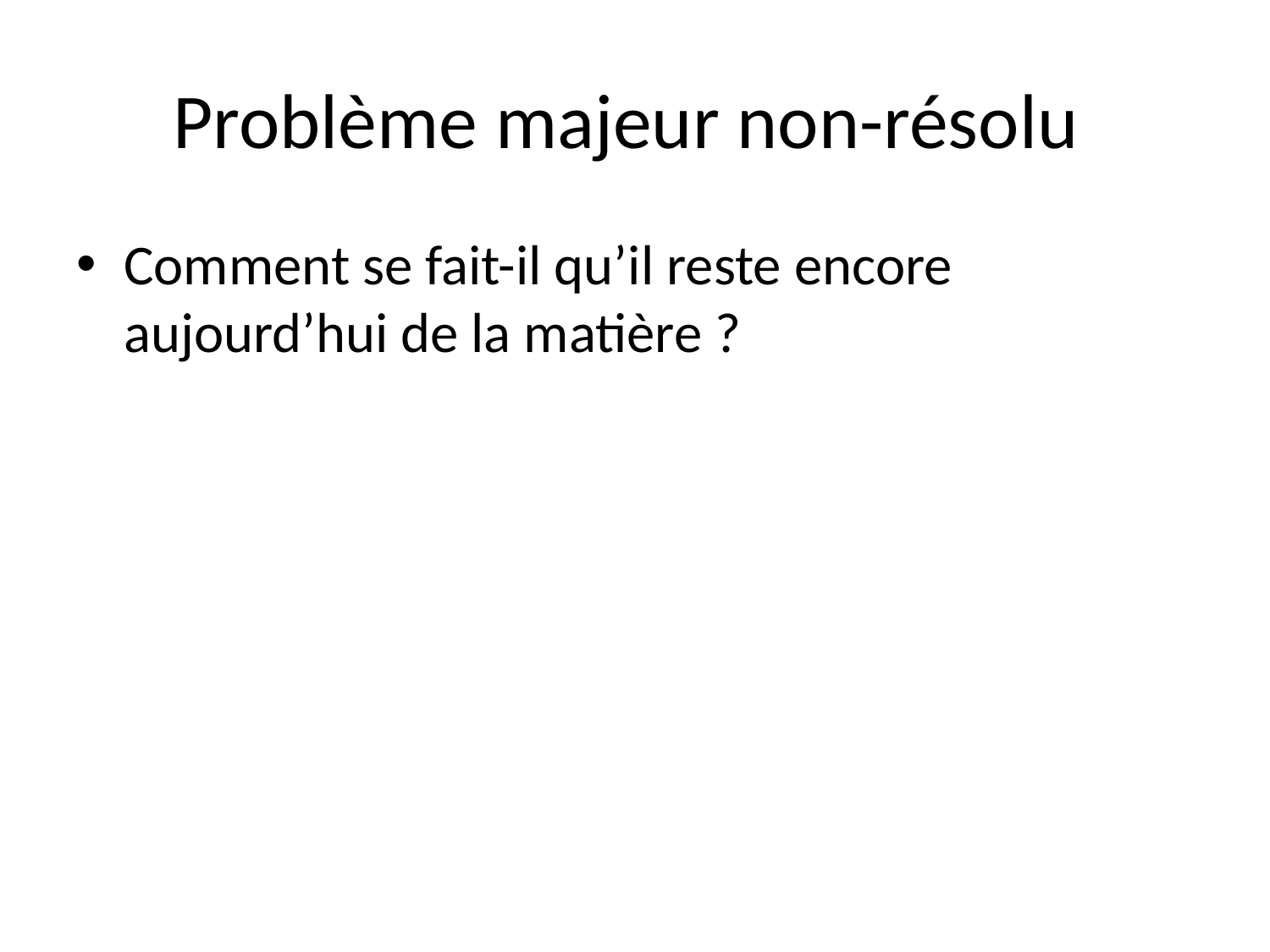

# Problème majeur non-résolu
Comment se fait-il qu’il reste encore  aujourd’hui de la matière ?